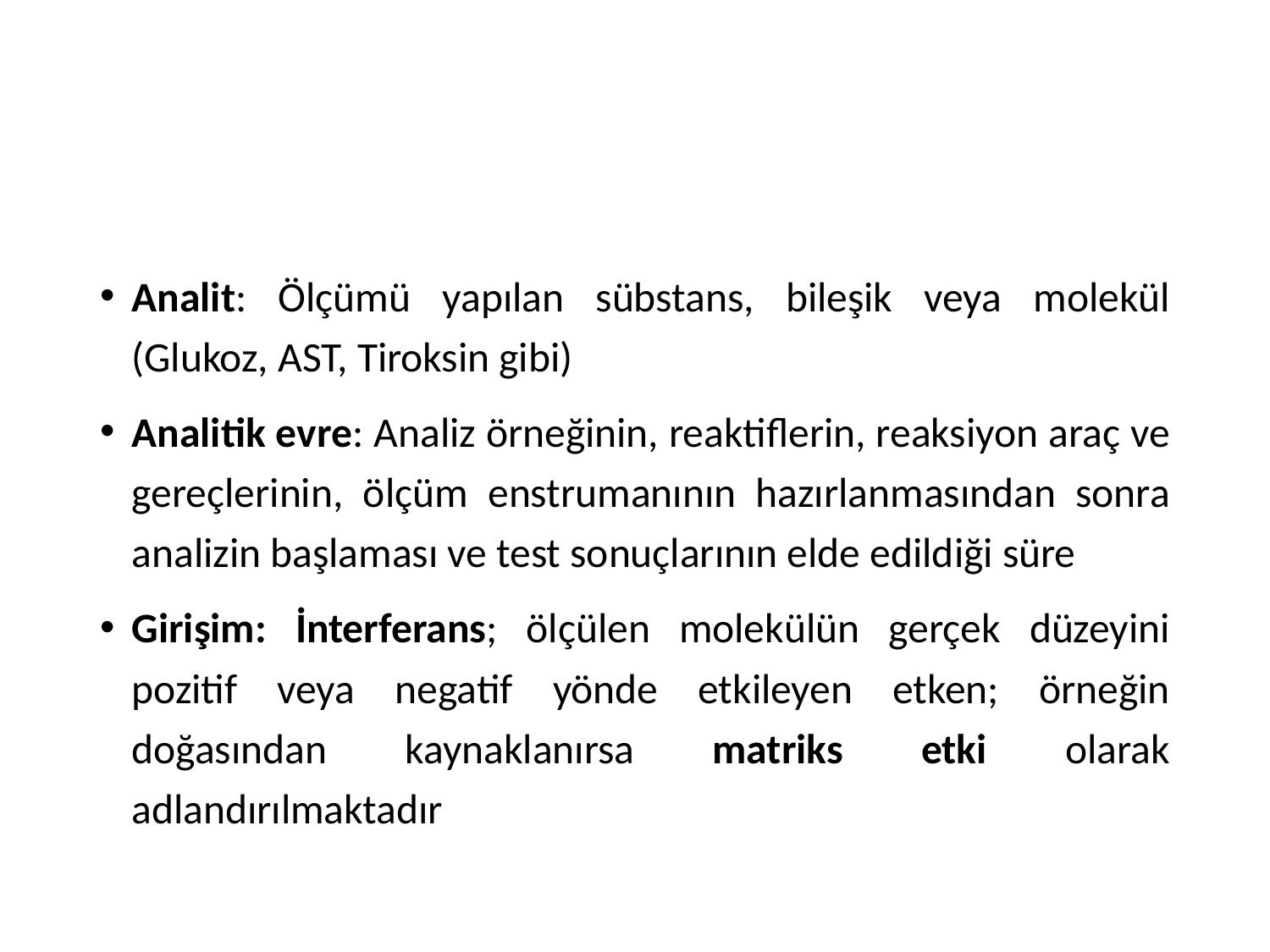

#
Analit: Ölçümü yapılan sübstans, bileşik veya molekül (Glukoz, AST, Tiroksin gibi)
Analitik evre: Analiz örneğinin, reaktiflerin, reaksiyon araç ve gereçlerinin, ölçüm enstrumanının hazırlanmasından sonra analizin başlaması ve test sonuçlarının elde edildiği süre
Girişim: İnterferans; ölçülen molekülün gerçek düzeyini pozitif veya negatif yönde etkileyen etken; örneğin doğasından kaynaklanırsa matriks etki olarak adlandırılmaktadır